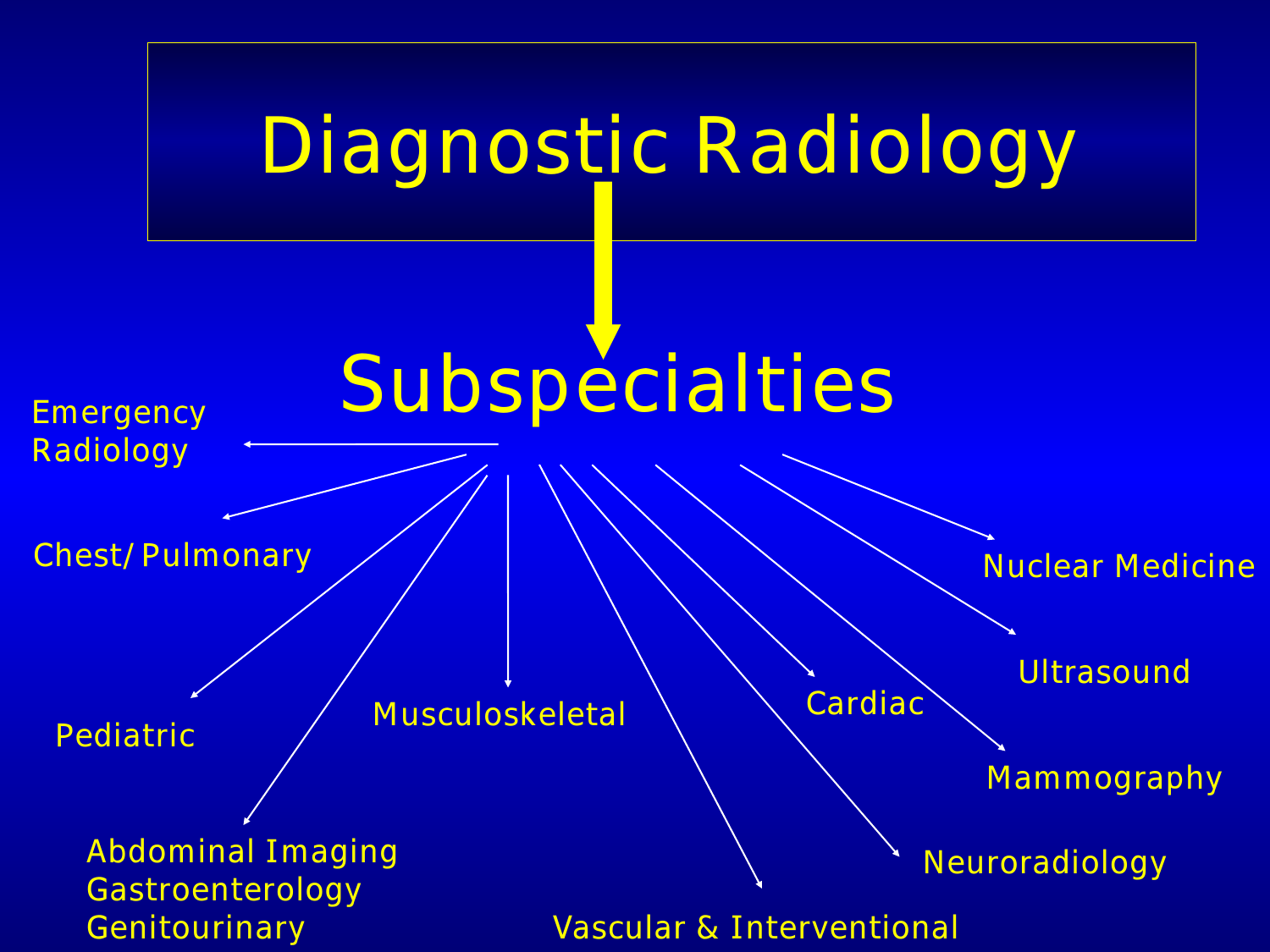

# Diagnostic Radiology

Subspecialties
Emergency
Radiology

Chest/Pulmonary
Nuclear Medicine
Ultrasound
Cardiac
Musculoskeletal
Pediatric
Mammography
Abdominal Imaging
Gastroenterology
Genitourinary
Neuroradiology
Vascular & Interventional